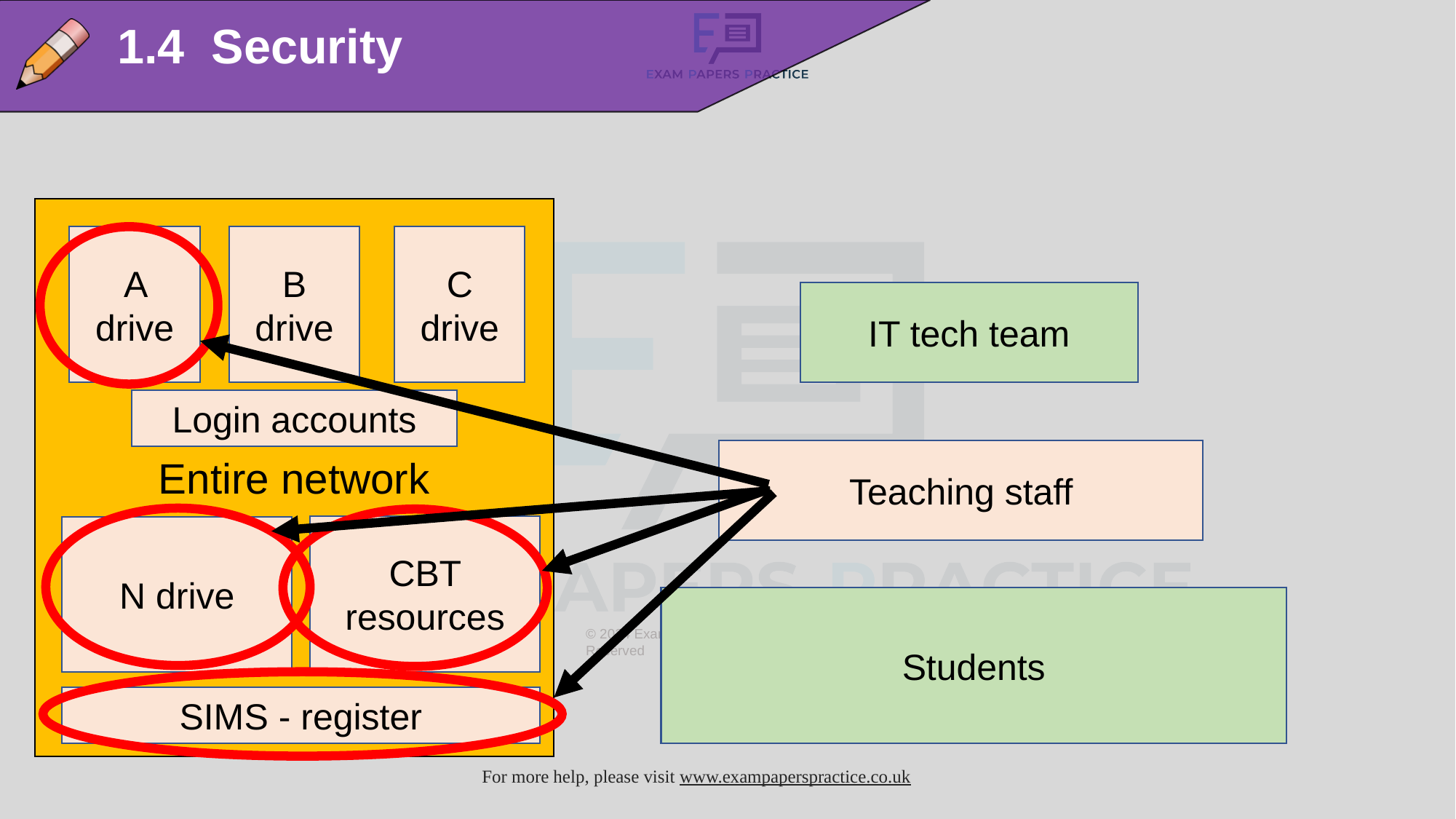

1.4  Security

Entire network

C drive
B drive
A drive
IT tech team
Login accounts
Teaching staff

CBT resources
N drive
Students

SIMS - register